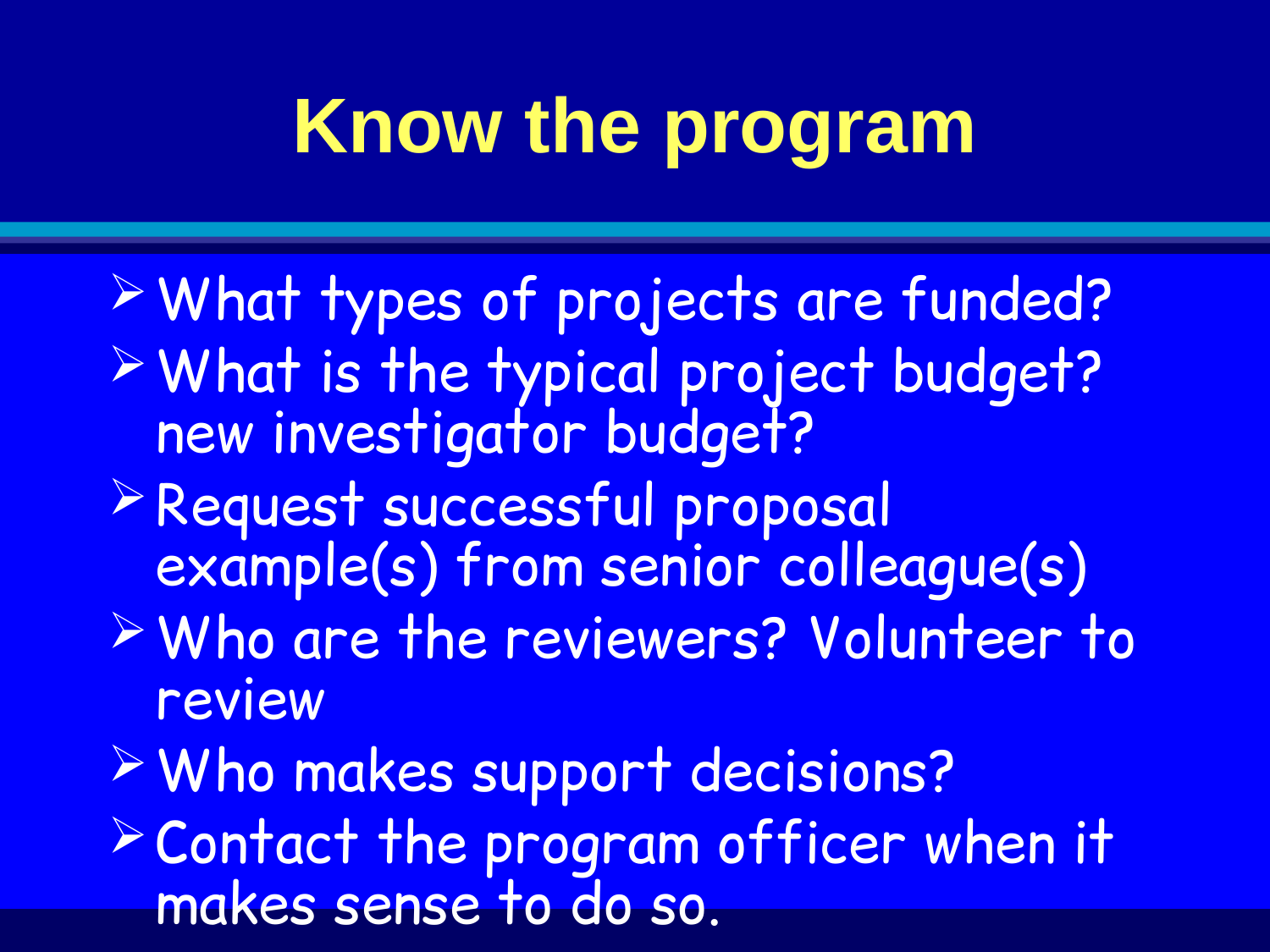

# Know the program
What types of projects are funded?
What is the typical project budget? new investigator budget?
Request successful proposal example(s) from senior colleague(s)
Who are the reviewers? Volunteer to review
Who makes support decisions?
Contact the program officer when it makes sense to do so.